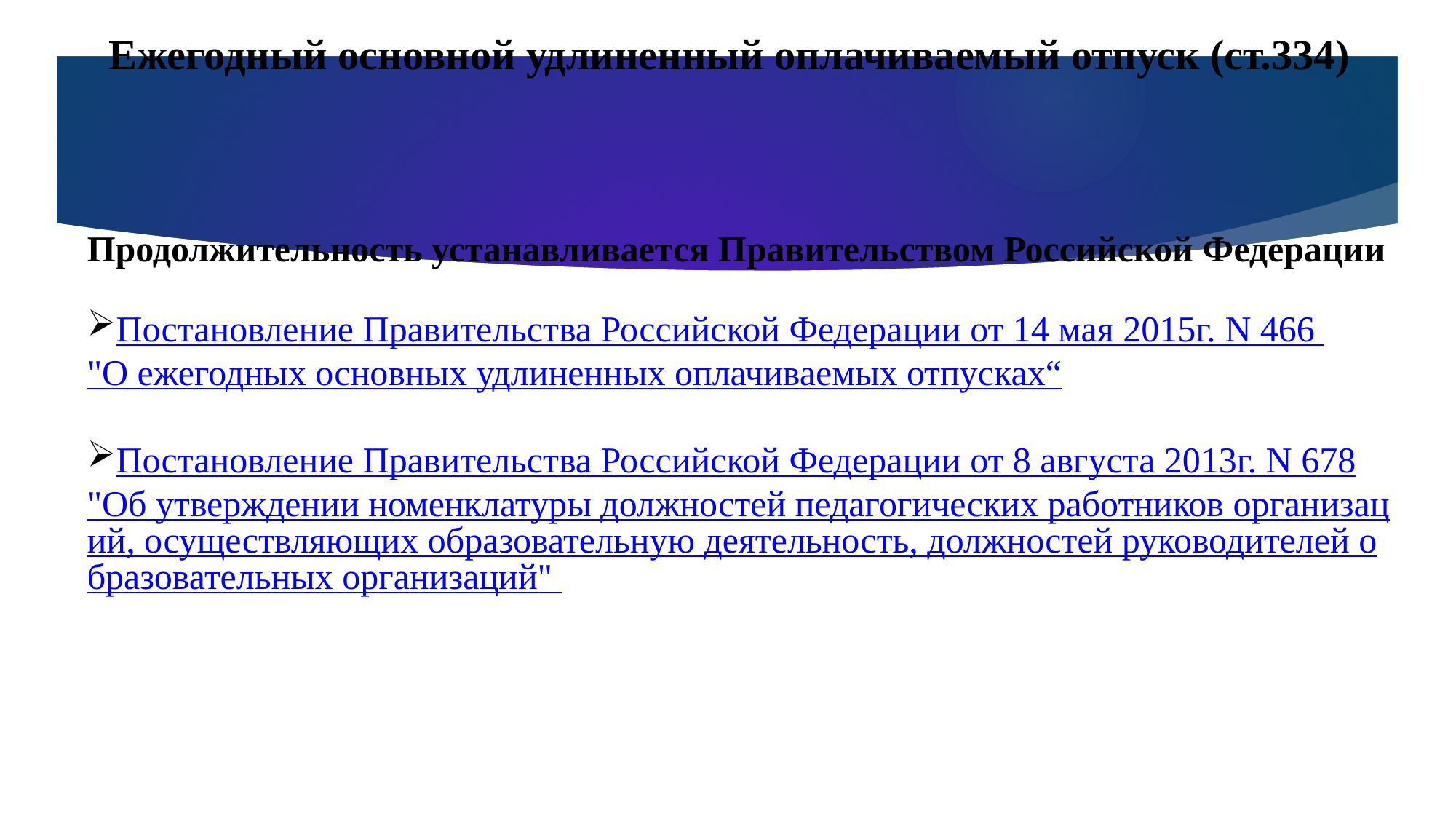

Ежегодный основной удлиненный оплачиваемый отпуск (ст.334)
Продолжительность устанавливается Правительством Российской Федерации

Постановление Правительства Российской Федерации от 14 мая 2015г. N 466
"О ежегодных основных удлиненных оплачиваемых отпусках“

Постановление Правительства Российской Федерации от 8 августа 2013г. N 678
"Об утверждении номенклатуры должностей педагогических работников организаций, осуществляющих образовательную деятельность, должностей руководителей образовательных организаций"